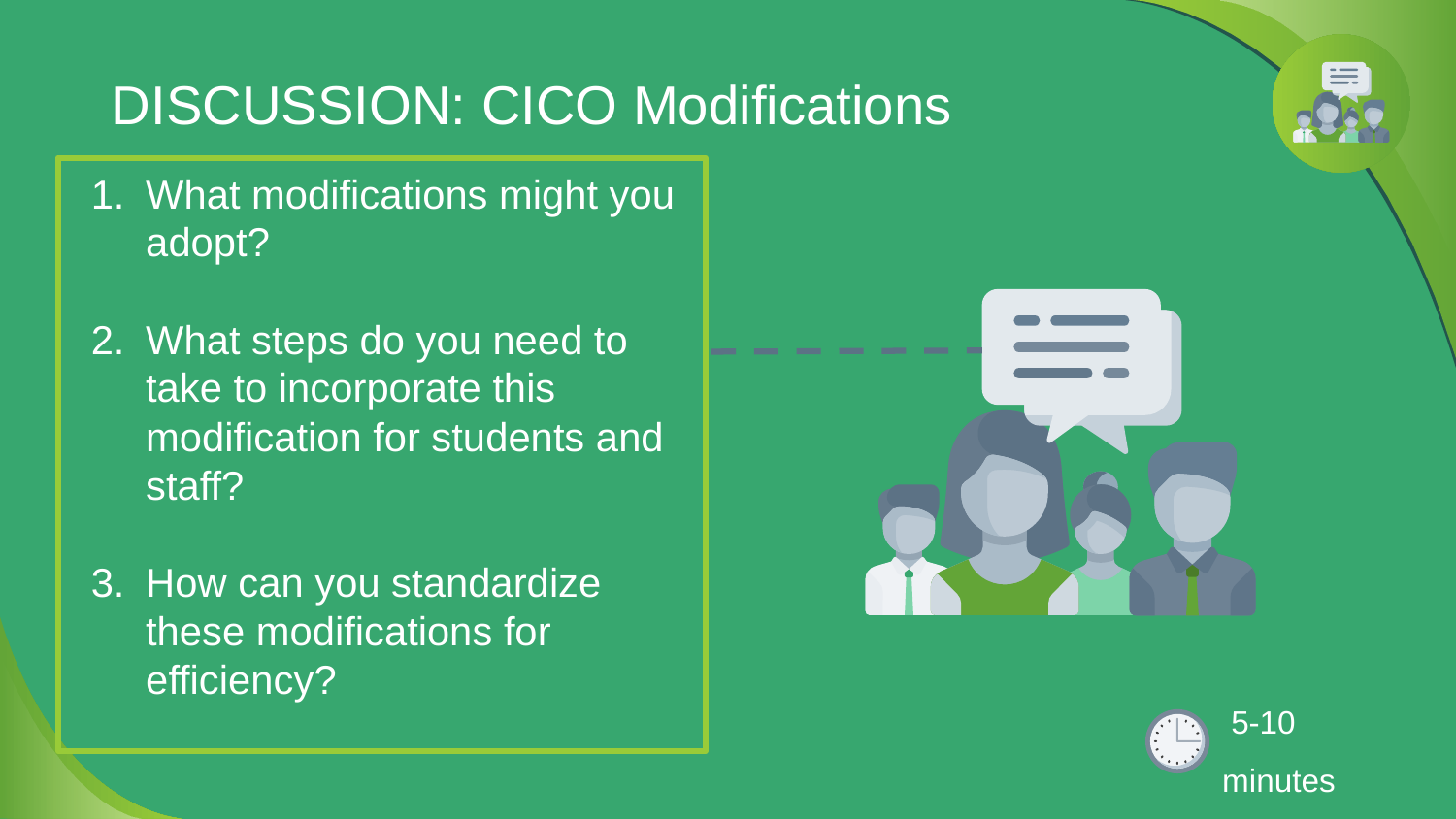

# DISCUSSION: CICO Modifications

What modifications might you adopt?

What steps do you need to take to incorporate this modification for students and staff?

How can you standardize these modifications for efficiency?

 5-10 minutes